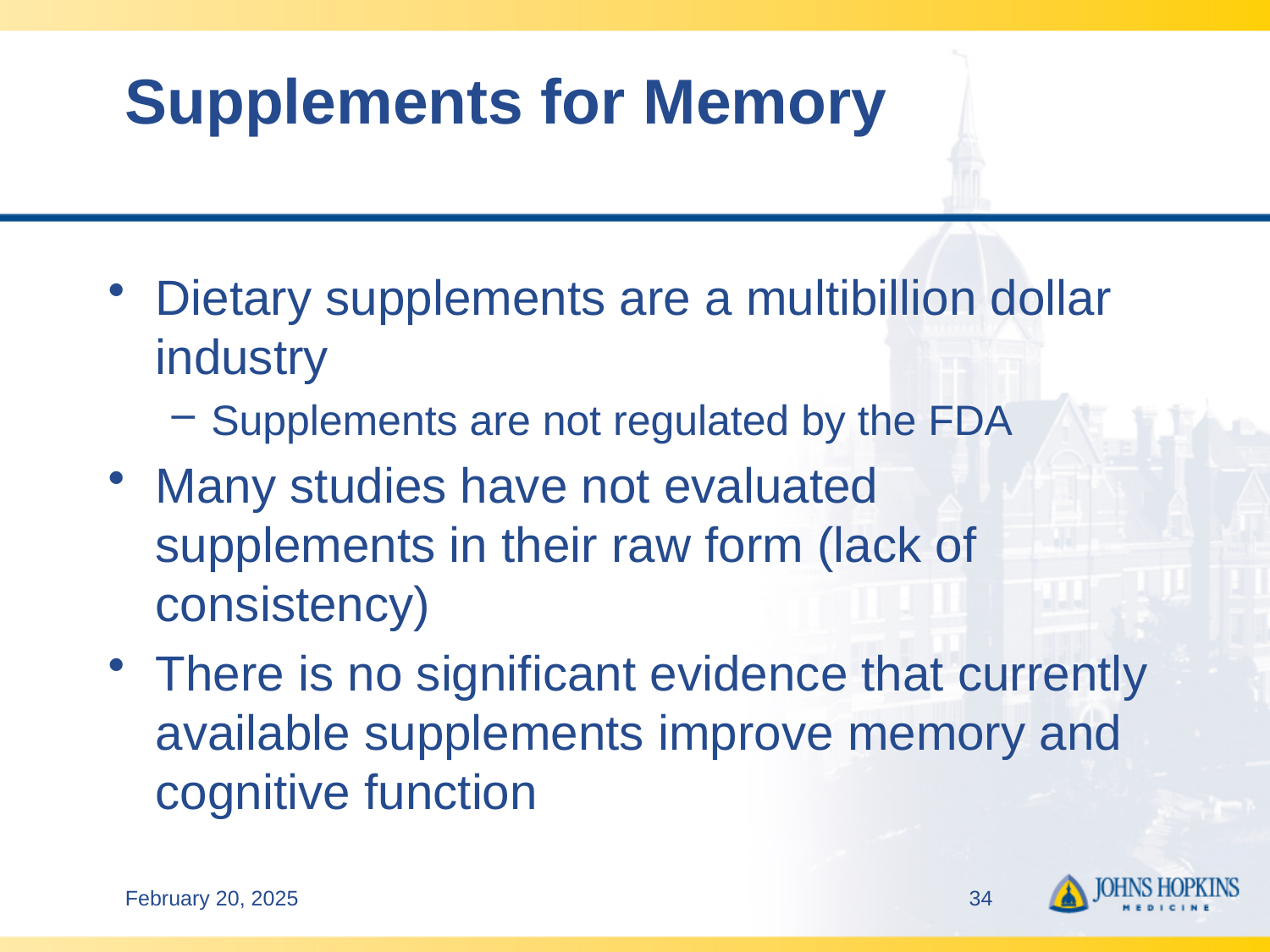

# Supplements for Memory
Dietary supplements are a multibillion dollar industry
Supplements are not regulated by the FDA
Many studies have not evaluated supplements in their raw form (lack of consistency)
There is no significant evidence that currently available supplements improve memory and cognitive function
February 20, 2025
34